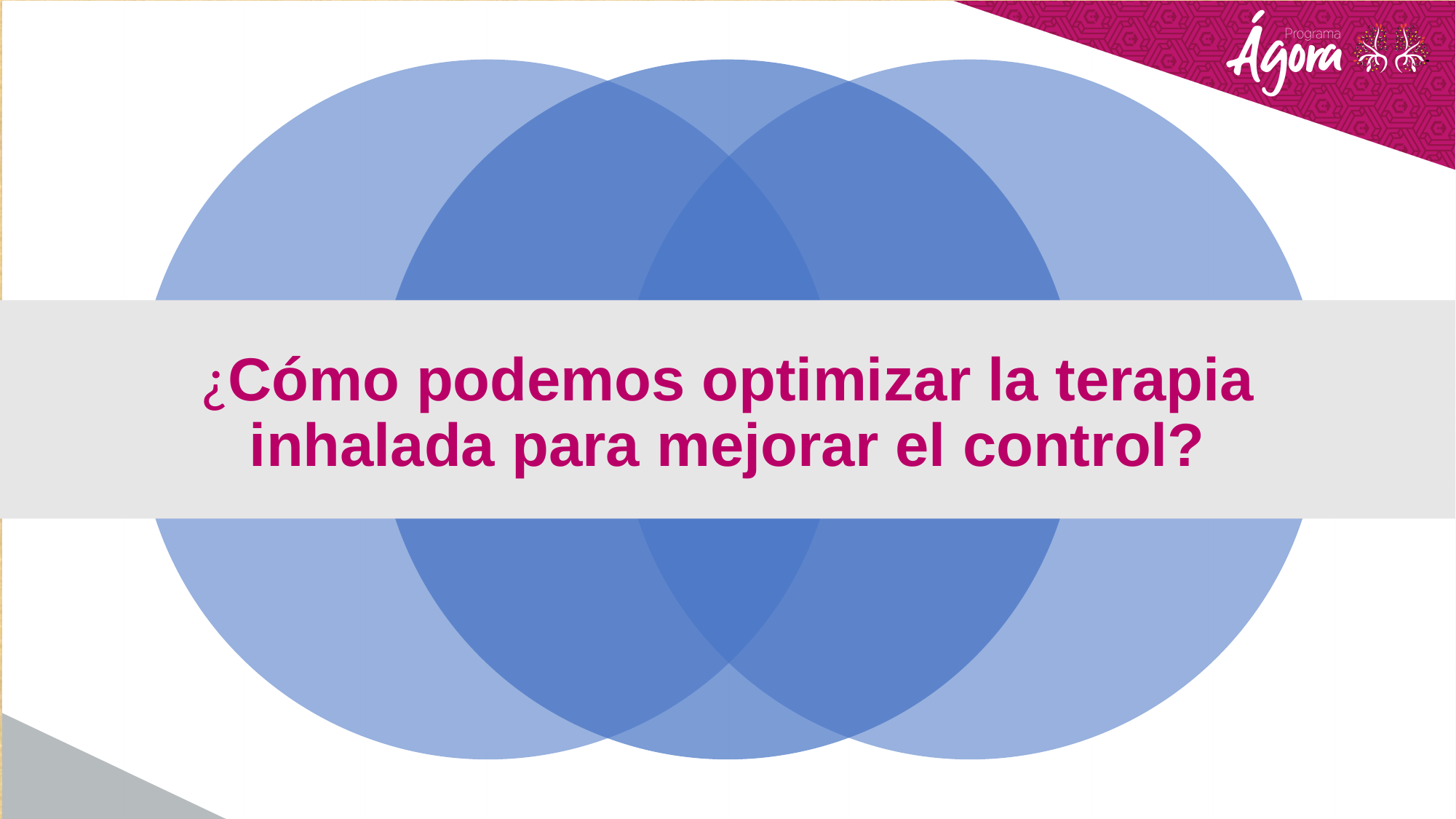

# ¿Cómo podemos optimizar la terapia inhalada para mejorar el control?